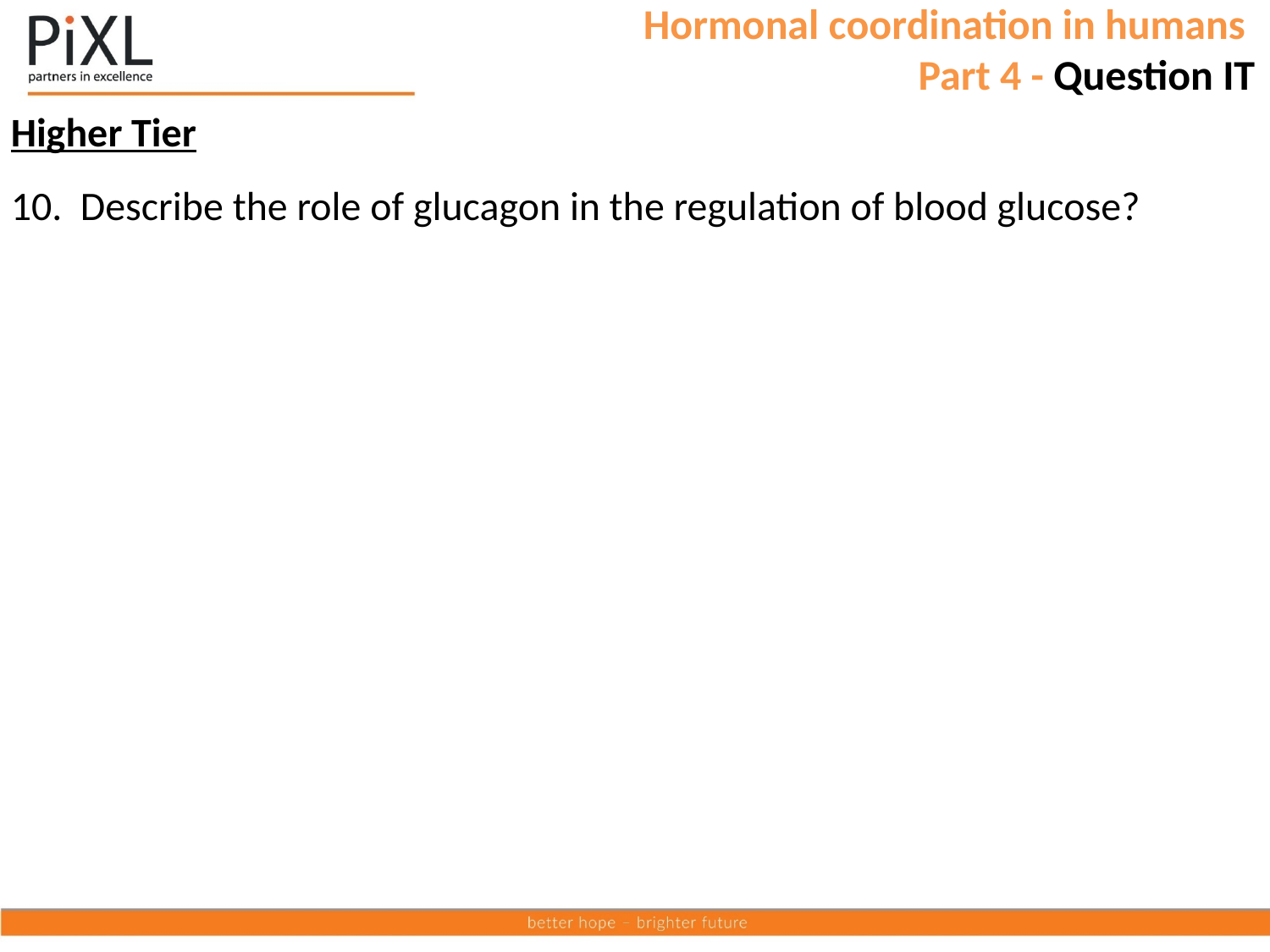

Hormonal coordination in humans
Part 4 - Question IT
Higher Tier
10.  Describe the role of glucagon in the regulation of blood glucose?